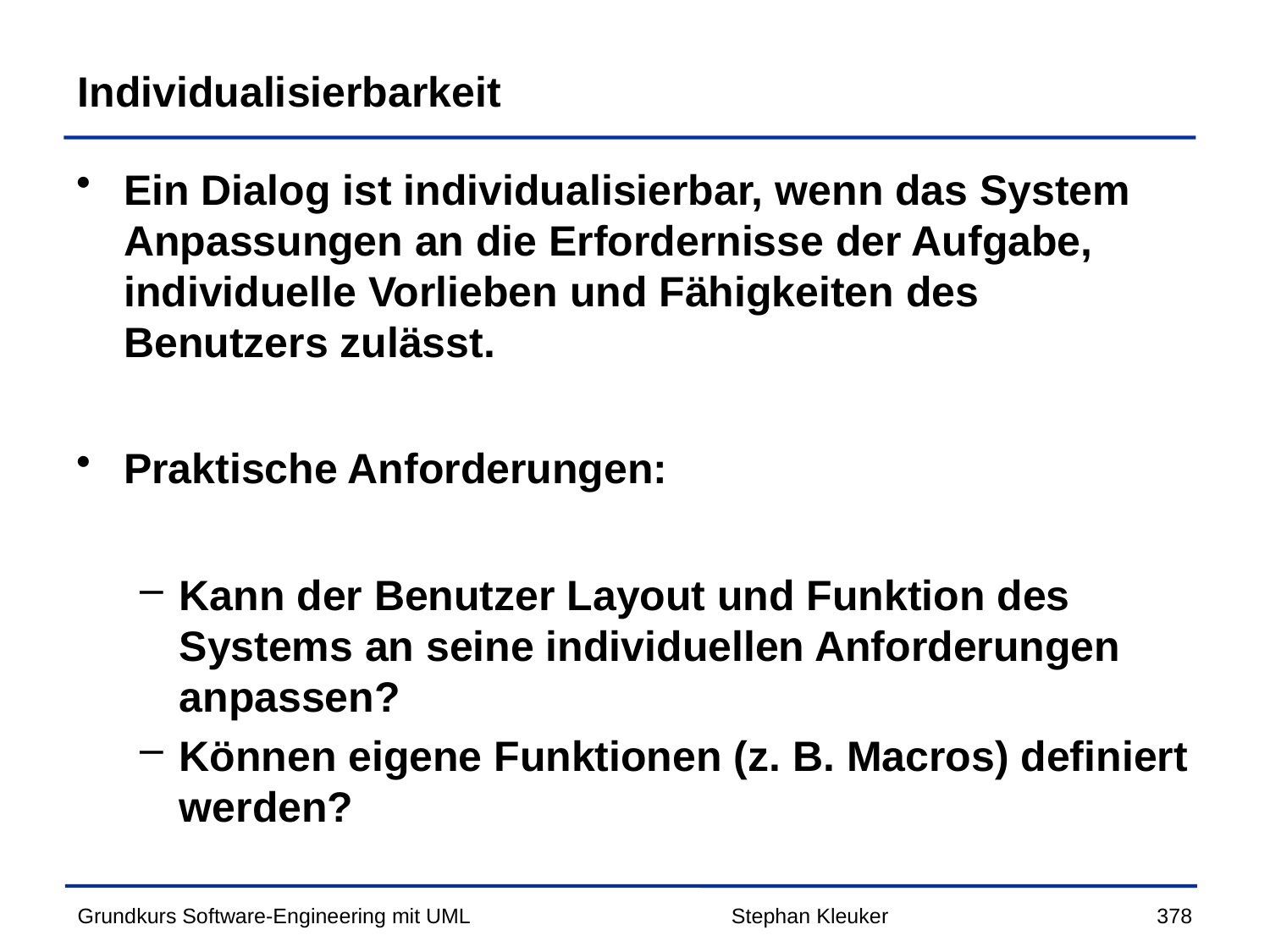

# Individualisierbarkeit
Ein Dialog ist individualisierbar, wenn das System Anpassungen an die Erfordernisse der Aufgabe, individuelle Vorlieben und Fähigkeiten des Benutzers zulässt.

Praktische Anforderungen:

Kann der Benutzer Layout und Funktion des Systems an seine individuellen Anforderungen anpassen?
Können eigene Funktionen (z. B. Macros) definiert werden?
Stephan Kleuker